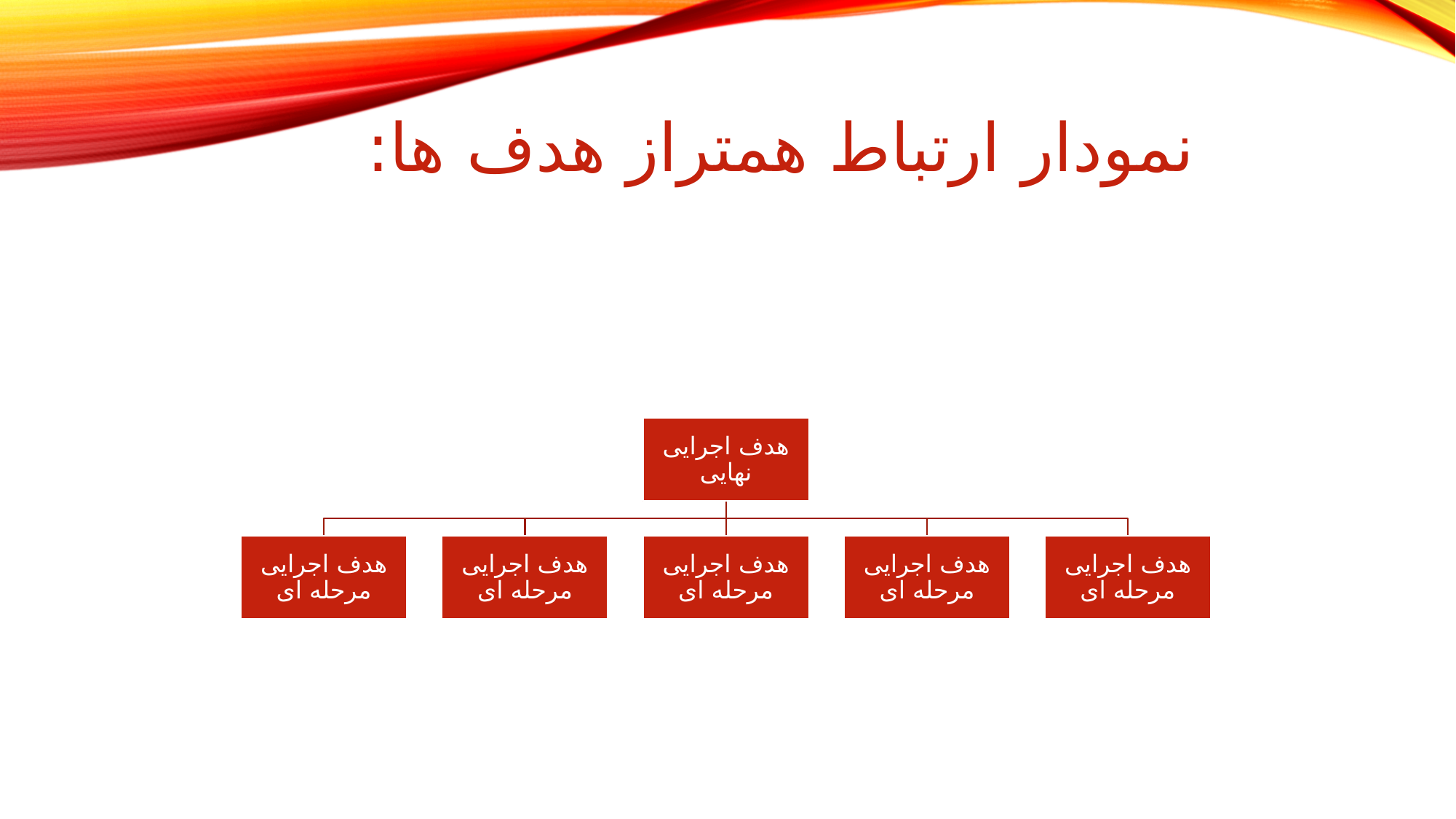

نمودار ارتباط همتراز هدف ها:
هدف اجرایی نهایی
هدف اجرایی مرحله ای
هدف اجرایی مرحله ای
هدف اجرایی مرحله ای
هدف اجرایی مرحله ای
هدف اجرایی مرحله ای